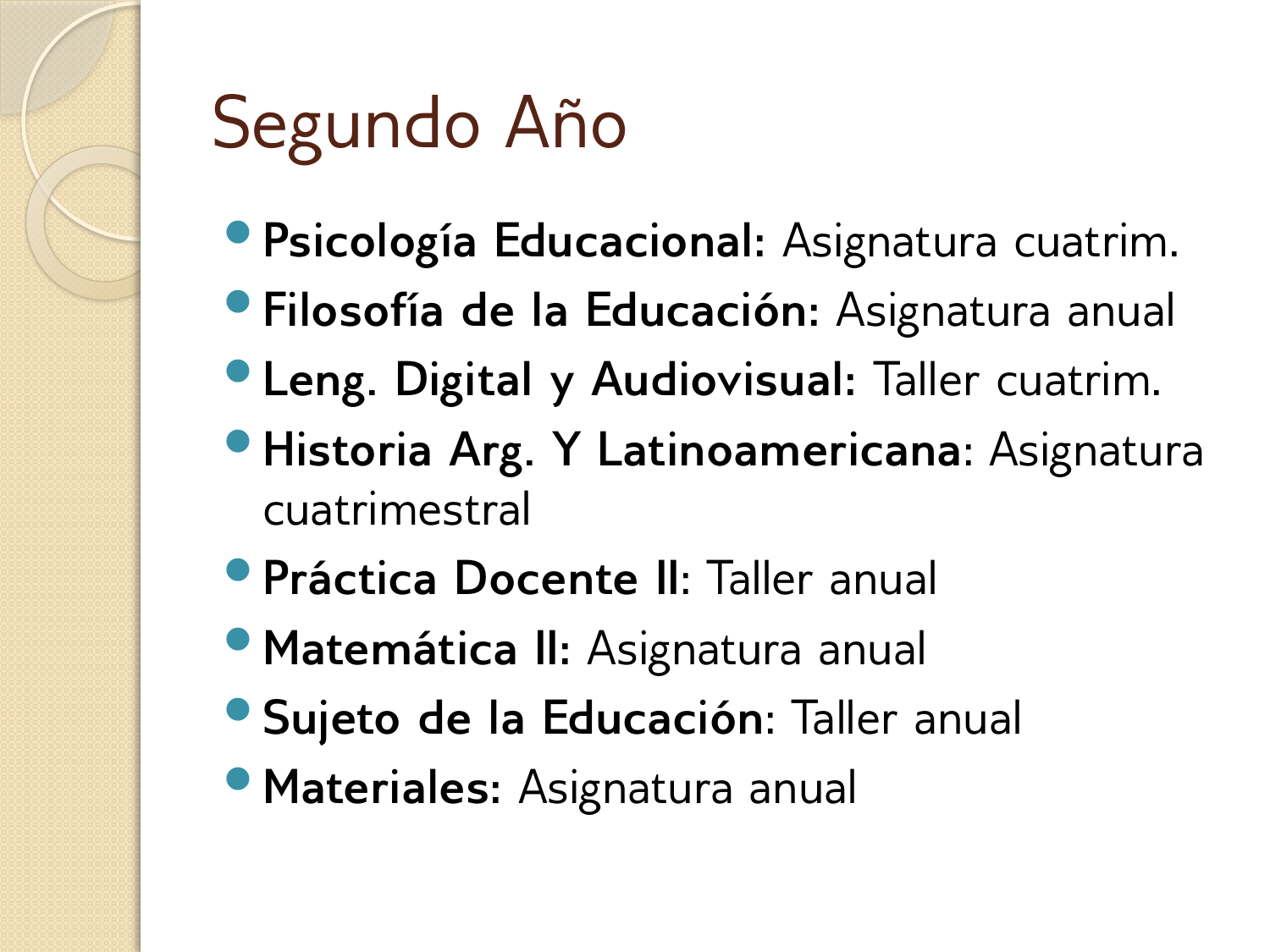

# Segundo Año
Psicología Educacional: Asignatura cuatrim.
Filosofía de la Educación: Asignatura anual
Leng. Digital y Audiovisual: Taller cuatrim.
Historia Arg. Y Latinoamericana: Asignatura cuatrimestral
Práctica Docente II: Taller anual
Matemática II: Asignatura anual
Sujeto de la Educación: Taller anual
Materiales: Asignatura anual